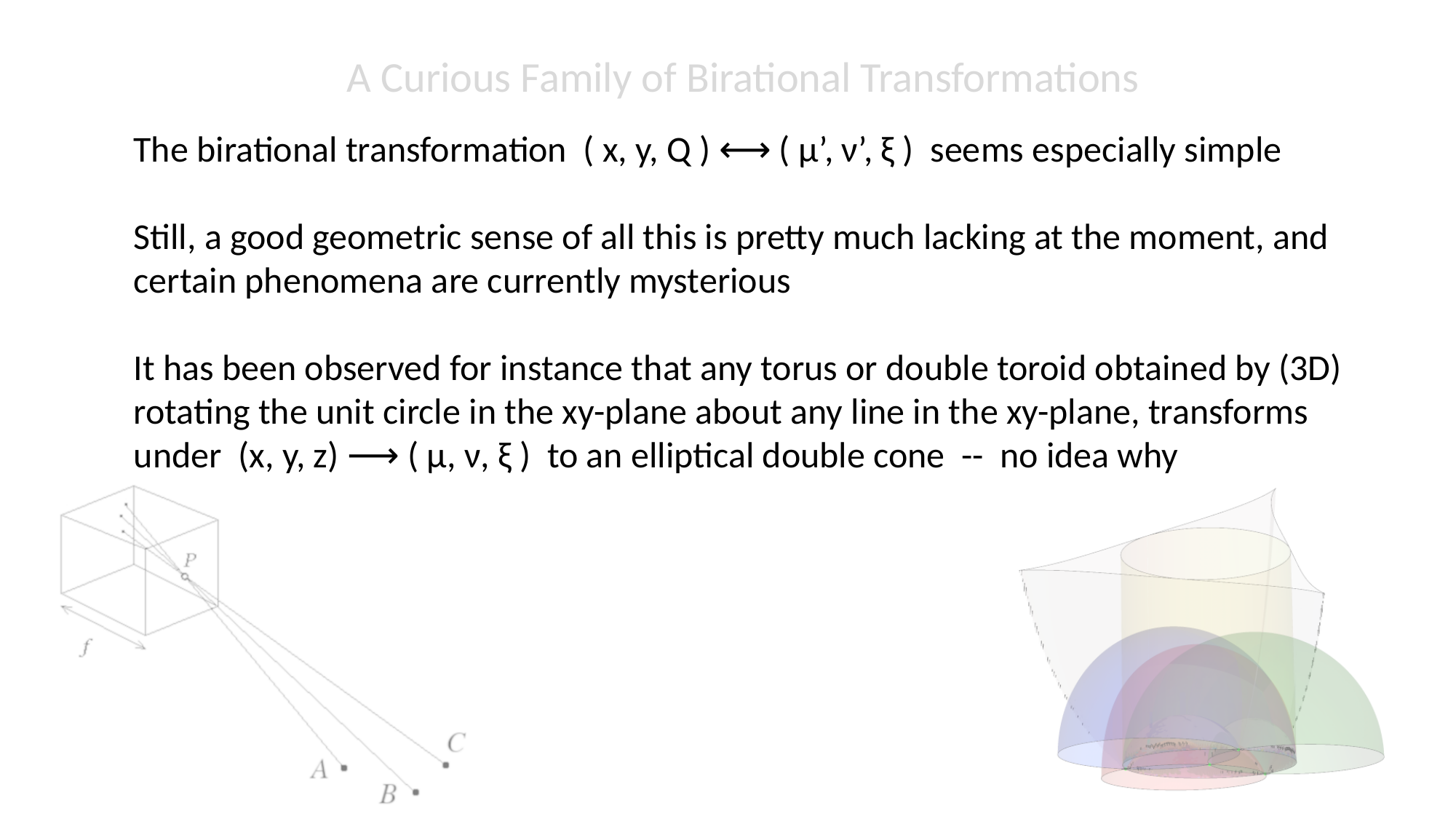

A Curious Family of Birational Transformations
The birational transformation  ( x, y, Q ) ⟷ ( μ’, ν’, ξ )  seems especially simple

Still, a good geometric sense of all this is pretty much lacking at the moment, and certain phenomena are currently mysterious

It has been observed for instance that any torus or double toroid obtained by (3D) rotating the unit circle in the xy-plane about any line in the xy-plane, transforms under  (x, y, z) ⟶ ( μ, ν, ξ )  to an elliptical double cone  --  no idea why